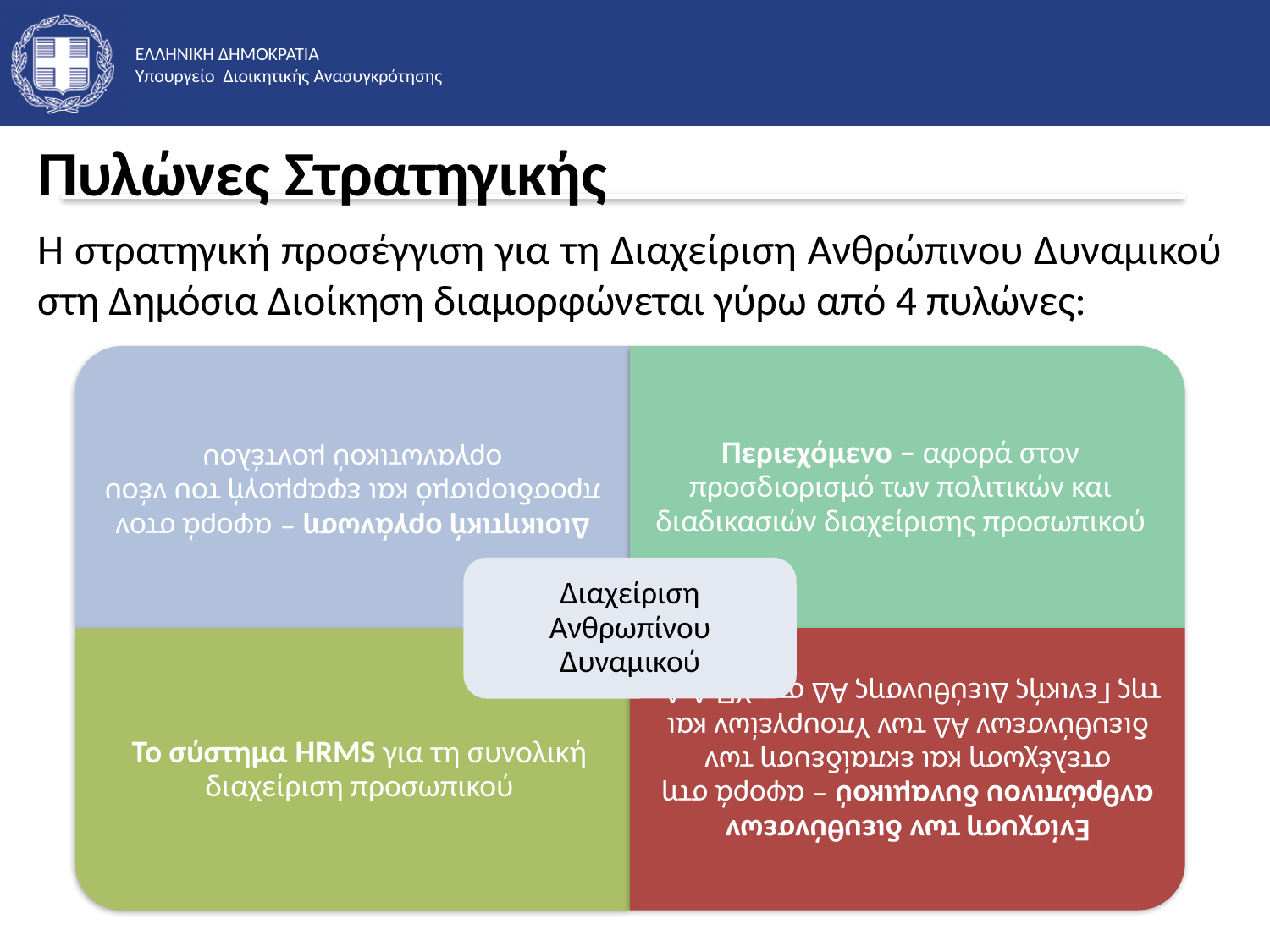

# Πυλώνες Στρατηγικής
Η στρατηγική προσέγγιση για τη Διαχείριση Ανθρώπινου Δυναμικού στη Δημόσια Διοίκηση διαμορφώνεται γύρω από 4 πυλώνες:

Διοικητική οργάνωση – αφορά στον προσδιορισμό και εφαρμογή του νέου οργανωτικού μοντέλου
Περιεχόμενο – αφορά στον προσδιορισμό των πολιτικών και διαδικασιών διαχείρισης προσωπικού
Το σύστημα HRMS για τη συνολική διαχείριση προσωπικού
Ενίσχυση των διευθύνσεων ανθρώπινου δυναμικού – αφορά στη στελέχωση και εκπαίδευση των διευθύνσεων ΑΔ των Υπουργείων και της Γενικής Διεύθυνσης ΑΔ στο ΥΠ.Δ.Α.
Διαχείριση Ανθρωπίνου Δυναμικού